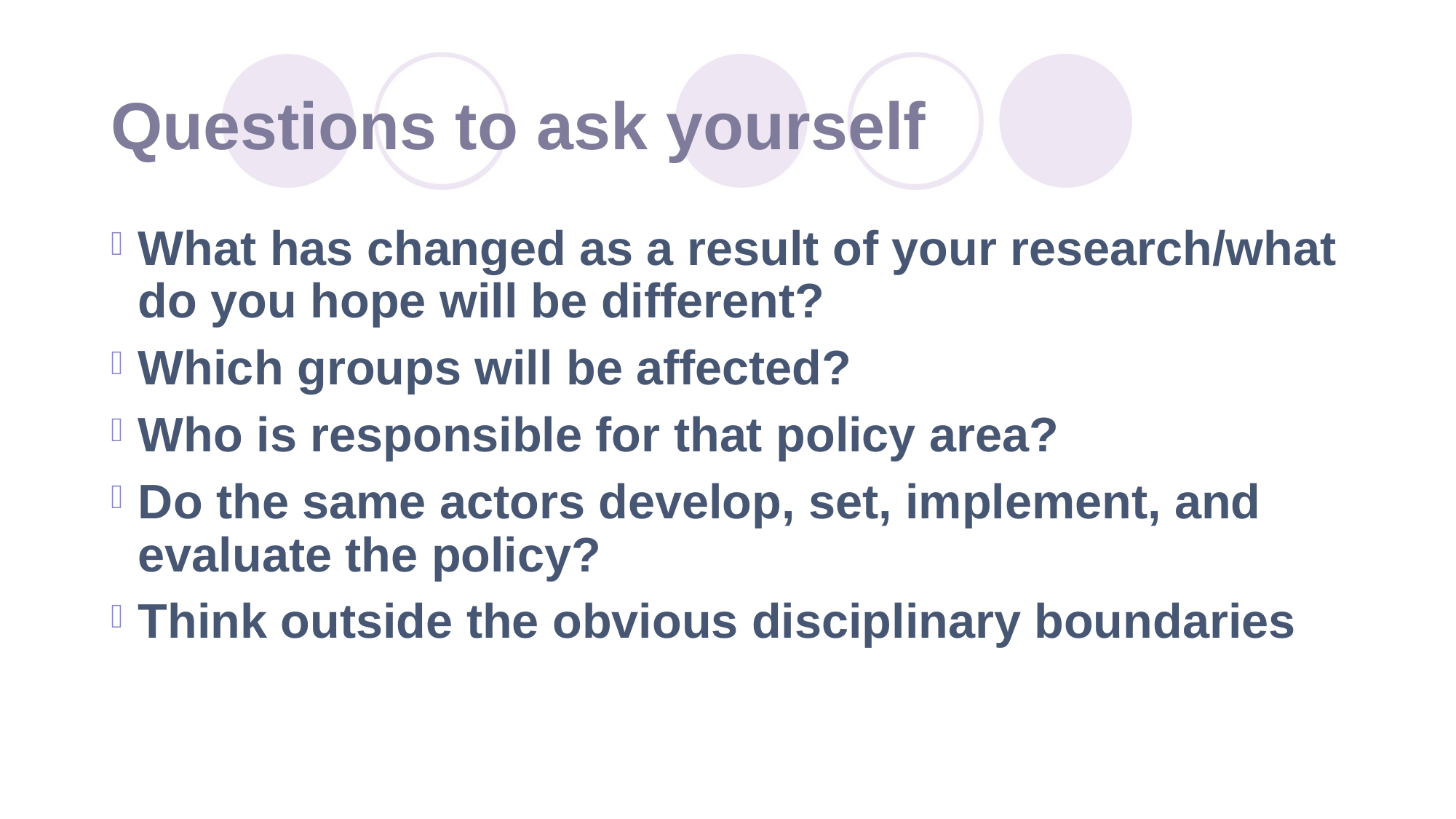

# Questions to ask yourself
What has changed as a result of your research/what do you hope will be different?
Which groups will be affected?
Who is responsible for that policy area?
Do the same actors develop, set, implement, and evaluate the policy?
Think outside the obvious disciplinary boundaries